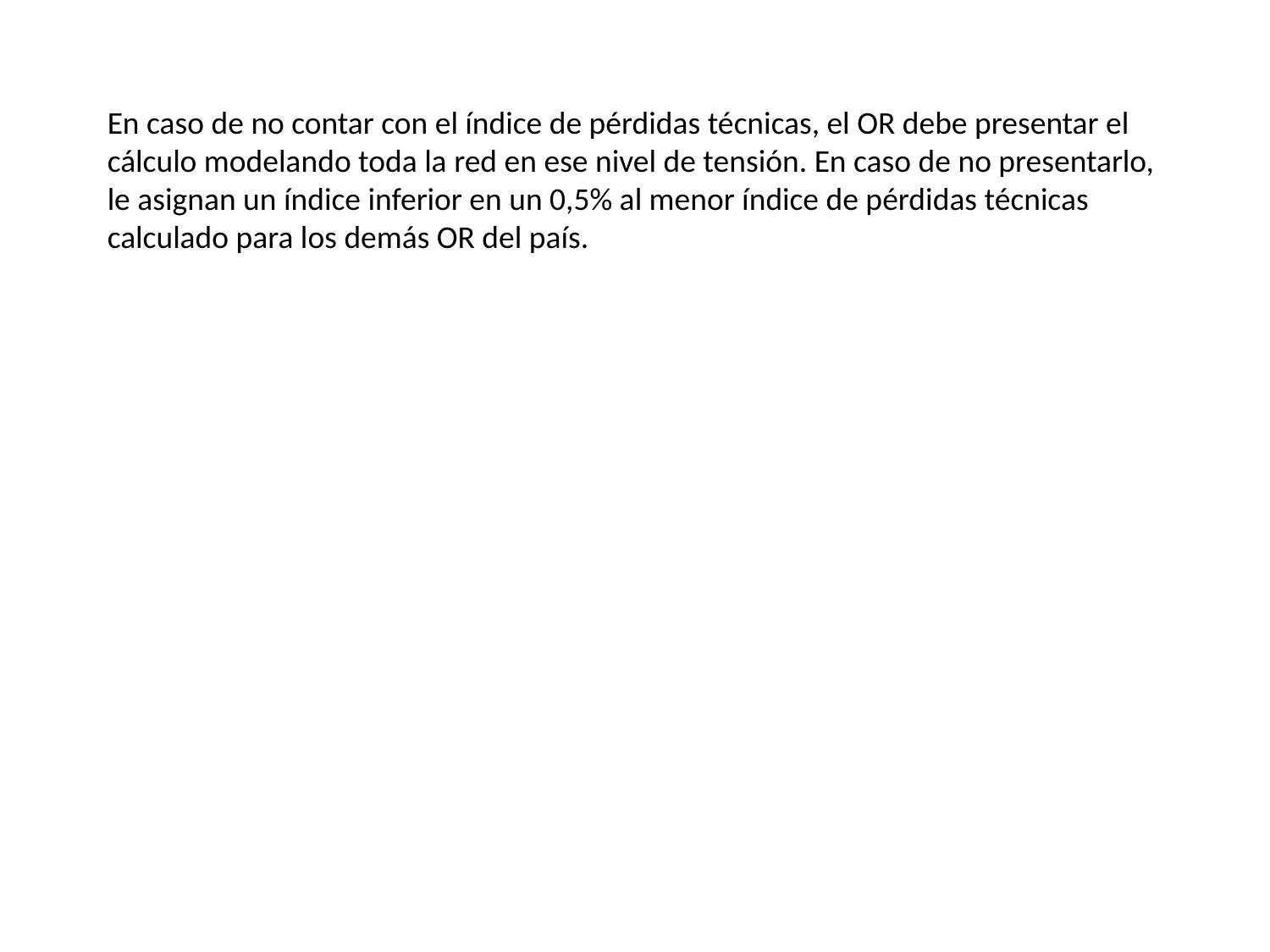

En caso de no contar con el índice de pérdidas técnicas, el OR debe presentar el cálculo modelando toda la red en ese nivel de tensión. En caso de no presentarlo, le asignan un índice inferior en un 0,5% al menor índice de pérdidas técnicas calculado para los demás OR del país.